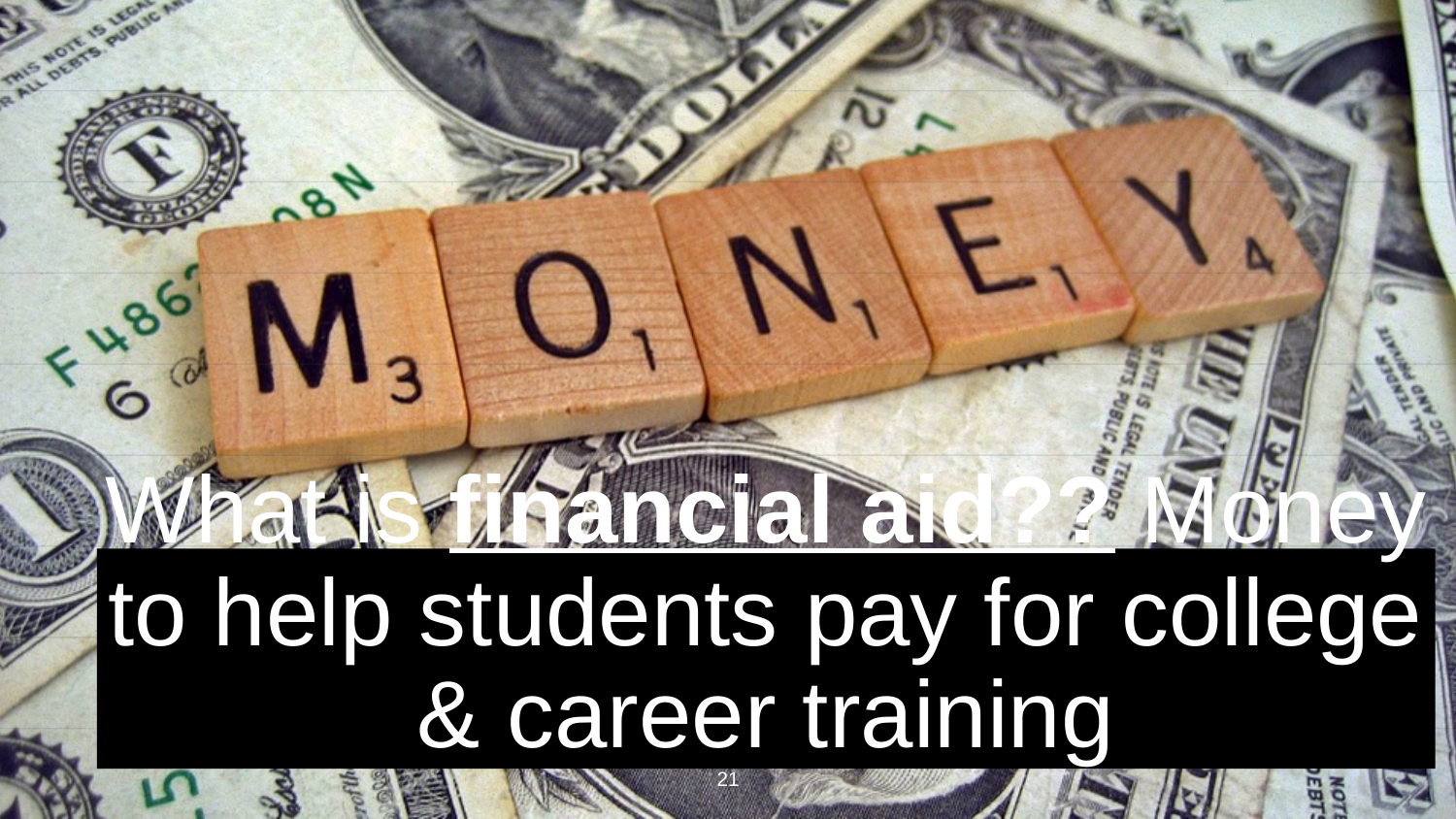

What is financial aid?? Money to help students pay for college & career training
21